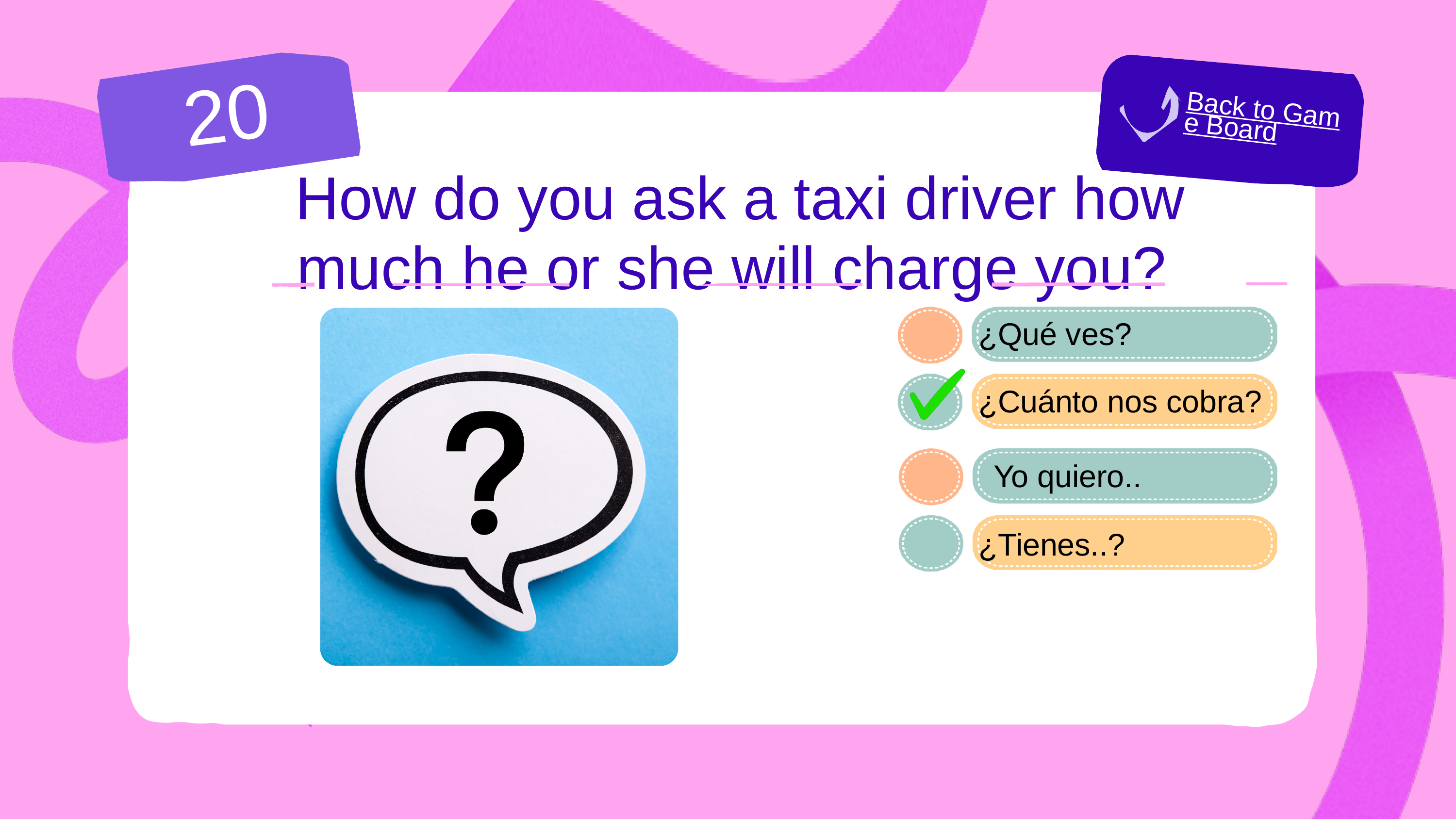

Back to Game Board

20

How do you ask a taxi driver how much he or she will charge you?

¿Qué ves?

¿Cuánto nos cobra?

Yo quiero..
¿Tienes..?